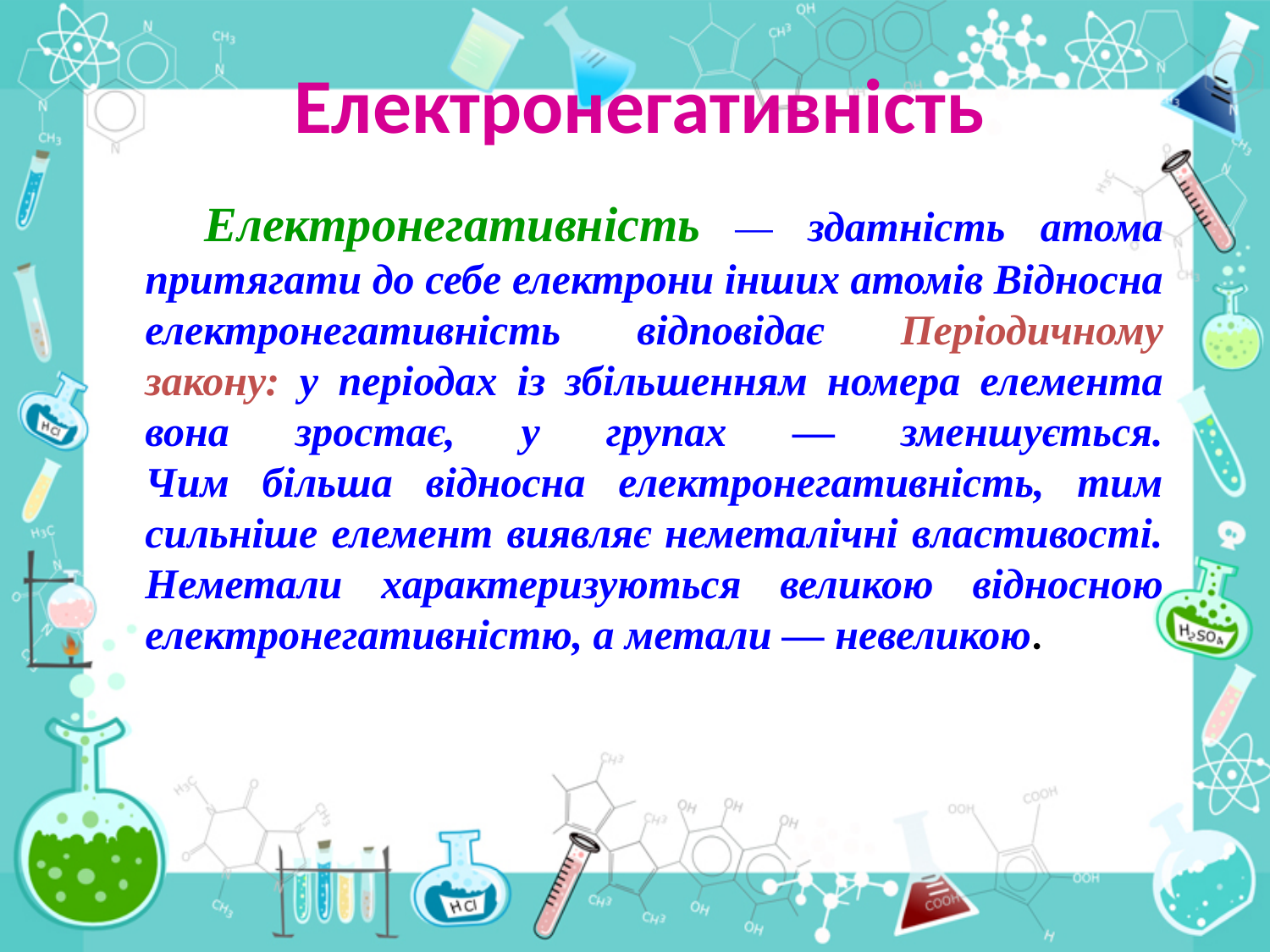

Електронегативність
   Електронегативність — здатність атома притягати до себе електрони інших атомів Відносна електронегативність відповідає Періодичному закону: у періодах із збільшенням номера елемента вона зростає, у групах — зменшується.
Чим більша відносна електронегативність, тим сильніше елемент виявляє неметалічні властивості. Неметали характеризуються великою відносною електронегативністю, а метали — невеликою.